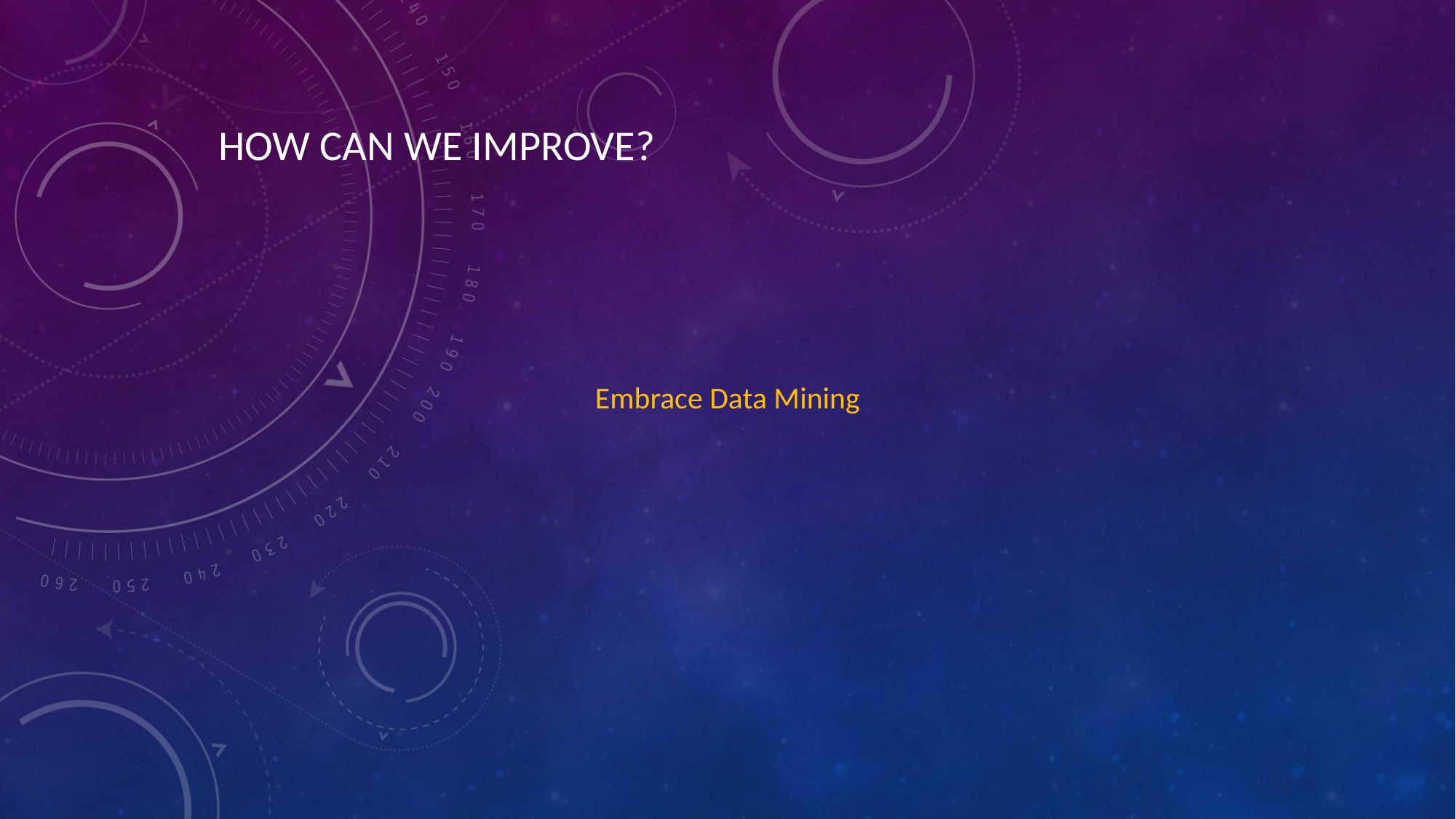

# How can we improve?

Embrace Data Mining